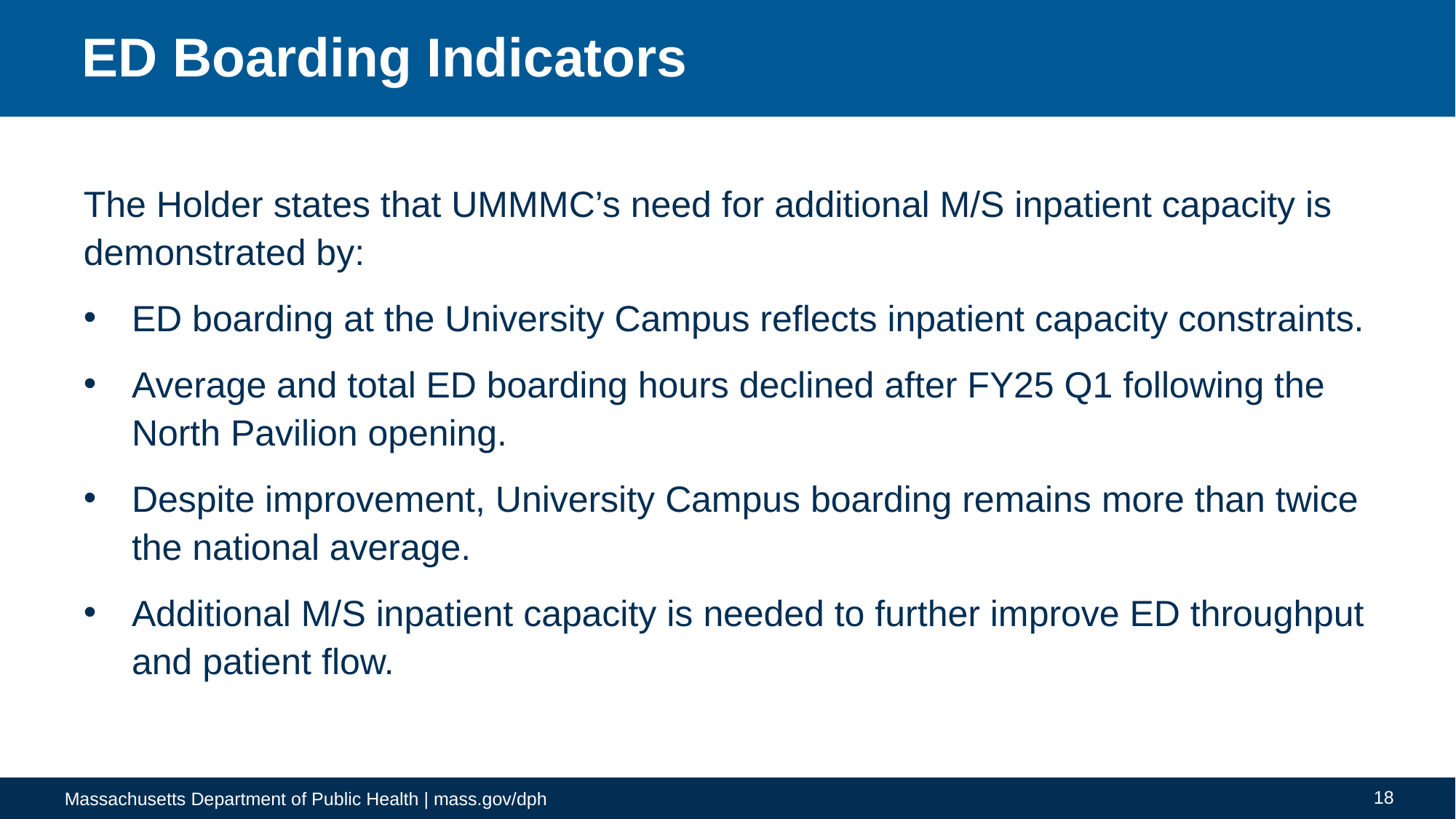

# ED Boarding Indicators
The Holder states that UMMMC’s need for additional M/S inpatient capacity is demonstrated by:
ED boarding at the University Campus reflects inpatient capacity constraints.
Average and total ED boarding hours declined after FY25 Q1 following the North Pavilion opening.
Despite improvement, University Campus boarding remains more than twice the national average.
Additional M/S inpatient capacity is needed to further improve ED throughput and patient flow.
18